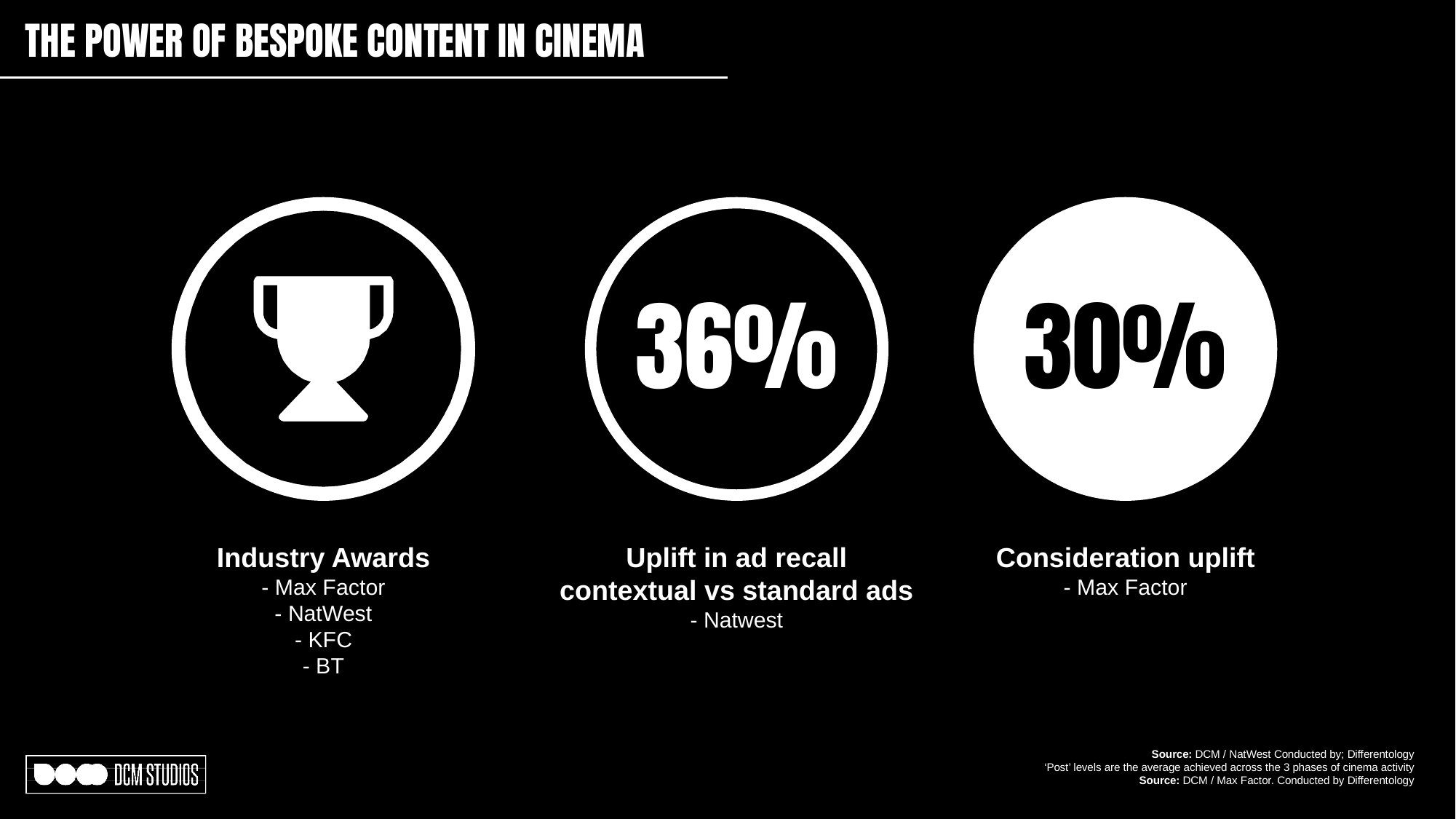

# THE POWER OF BESPOKE CONTENT IN CINEMA

36%
30%
Industry Awards
- Max Factor
- NatWest
- KFC
- BT

Uplift in ad recall
contextual vs standard ads
- Natwest
Consideration uplift
- Max Factor
Source: DCM / NatWest Conducted by; Differentology
‘Post’ levels are the average achieved across the 3 phases of cinema activity
Source: DCM / Max Factor. Conducted by Differentology